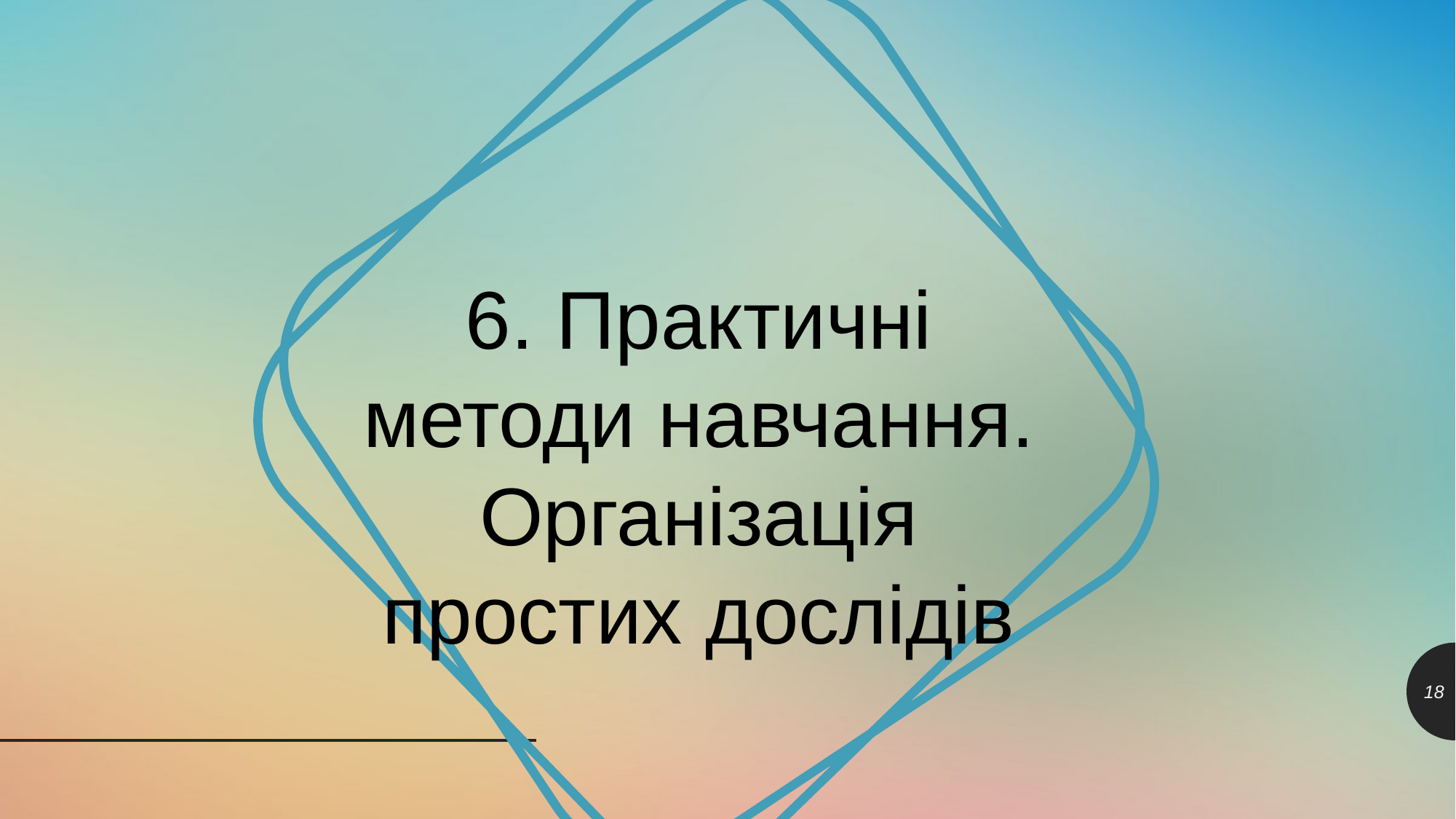

6. Практичні методи навчання. Організація простих дослідів
18